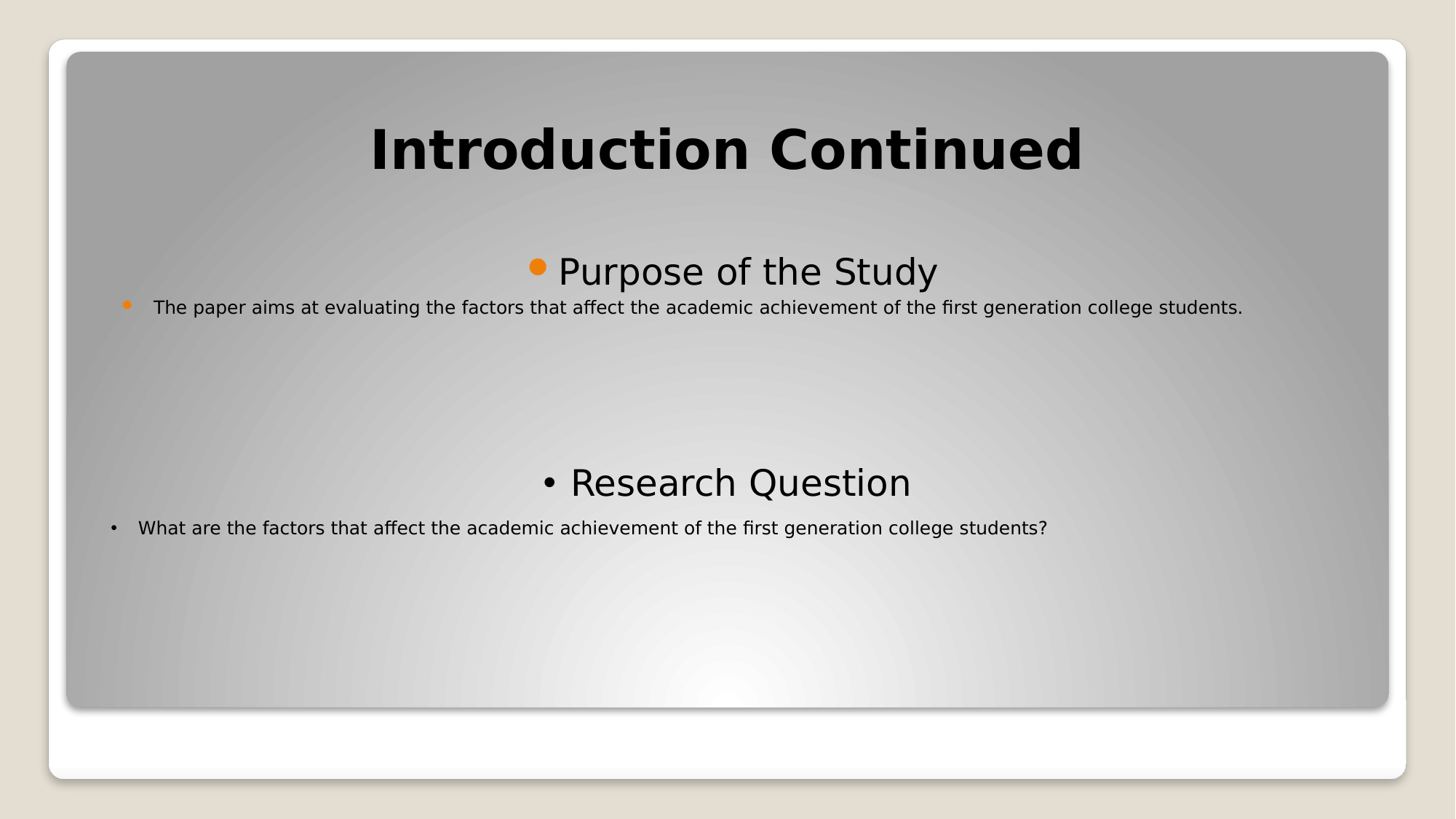

# Introduction Continued
Purpose of the Study
The paper aims at evaluating the factors that affect the academic achievement of the first generation college students.
Research Question
What are the factors that affect the academic achievement of the first generation college students?